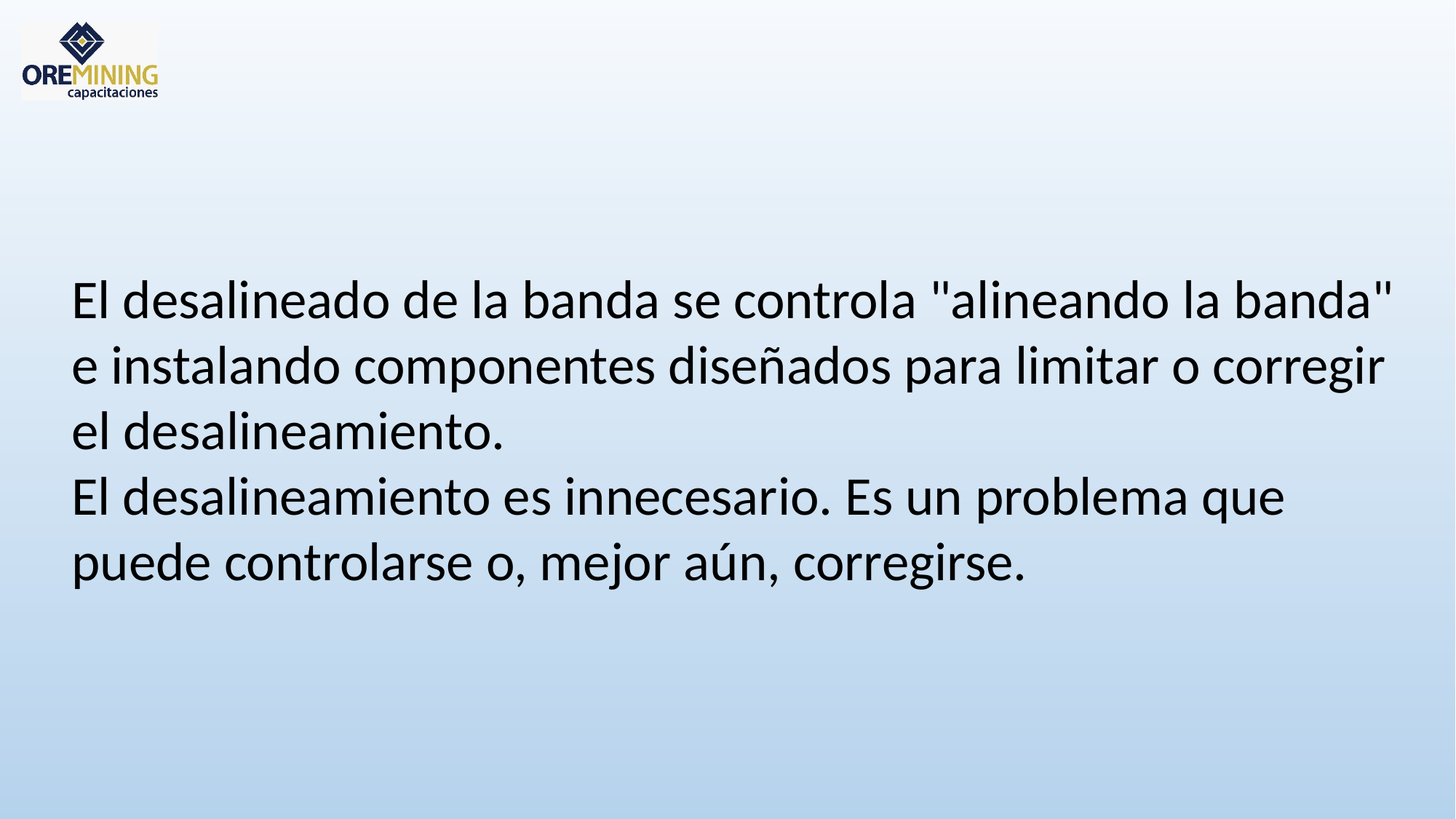

El desalineado de la banda se controla "alineando la banda" e instalando componentes diseñados para limitar o corregir el desalineamiento.
El desalineamiento es innecesario. Es un problema que puede controlarse o, mejor aún, corregirse.